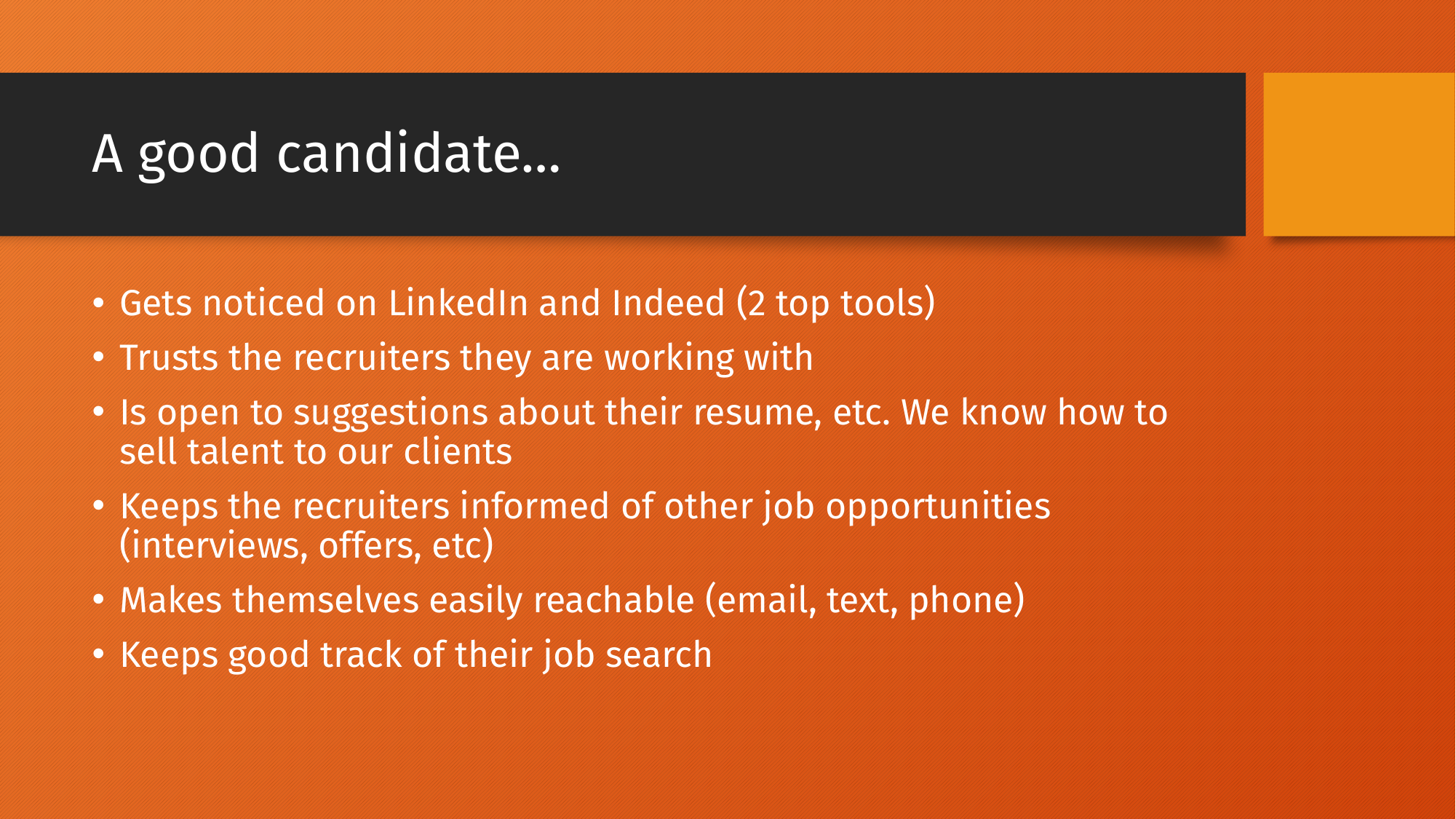

# A good candidate…
Gets noticed on LinkedIn and Indeed (2 top tools)
Trusts the recruiters they are working with
Is open to suggestions about their resume, etc. We know how to sell talent to our clients
Keeps the recruiters informed of other job opportunities (interviews, offers, etc)
Makes themselves easily reachable (email, text, phone)
Keeps good track of their job search